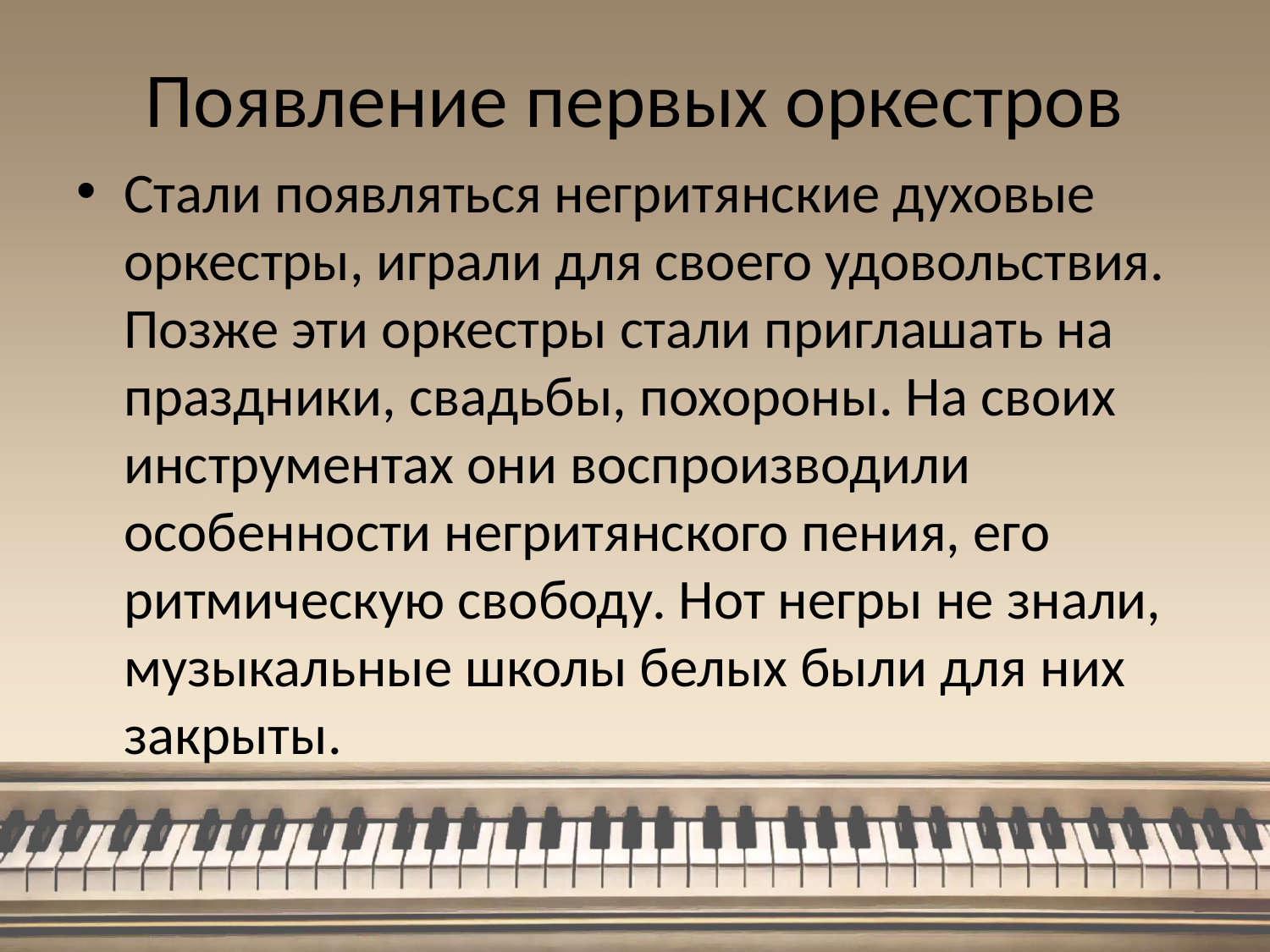

# Появление первых оркестров
Стали появляться негритянские духовые оркестры, играли для своего удовольствия. Позже эти оркестры стали приглашать на праздники, свадьбы, похороны. На своих инструментах они воспроизводили особенности негритянского пения, его ритмическую свободу. Нот негры не знали, музыкальные школы белых были для них закрыты.